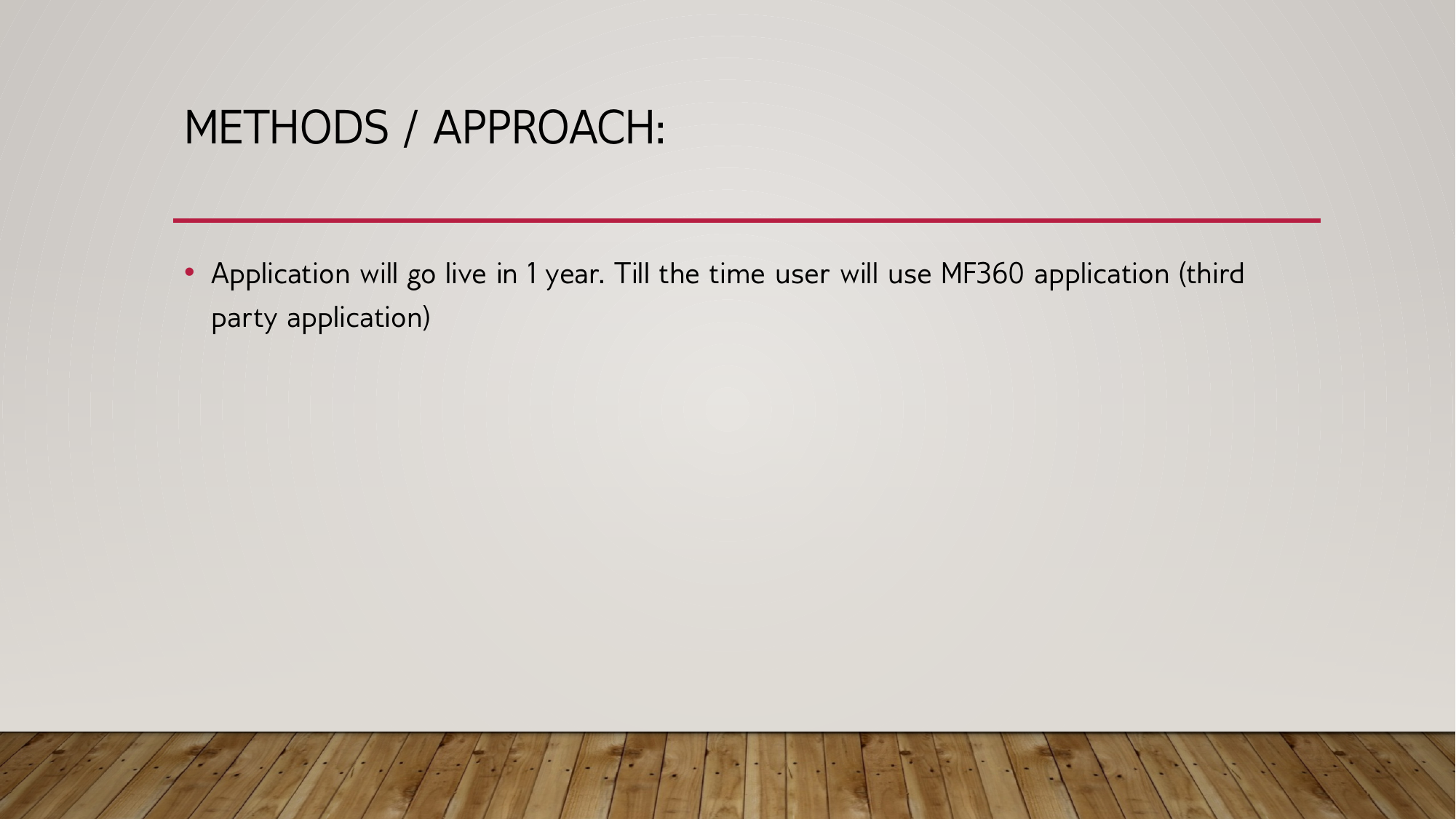

# Methods / Approach:
Application will go live in 1 year. Till the time user will use MF360 application (third party application)